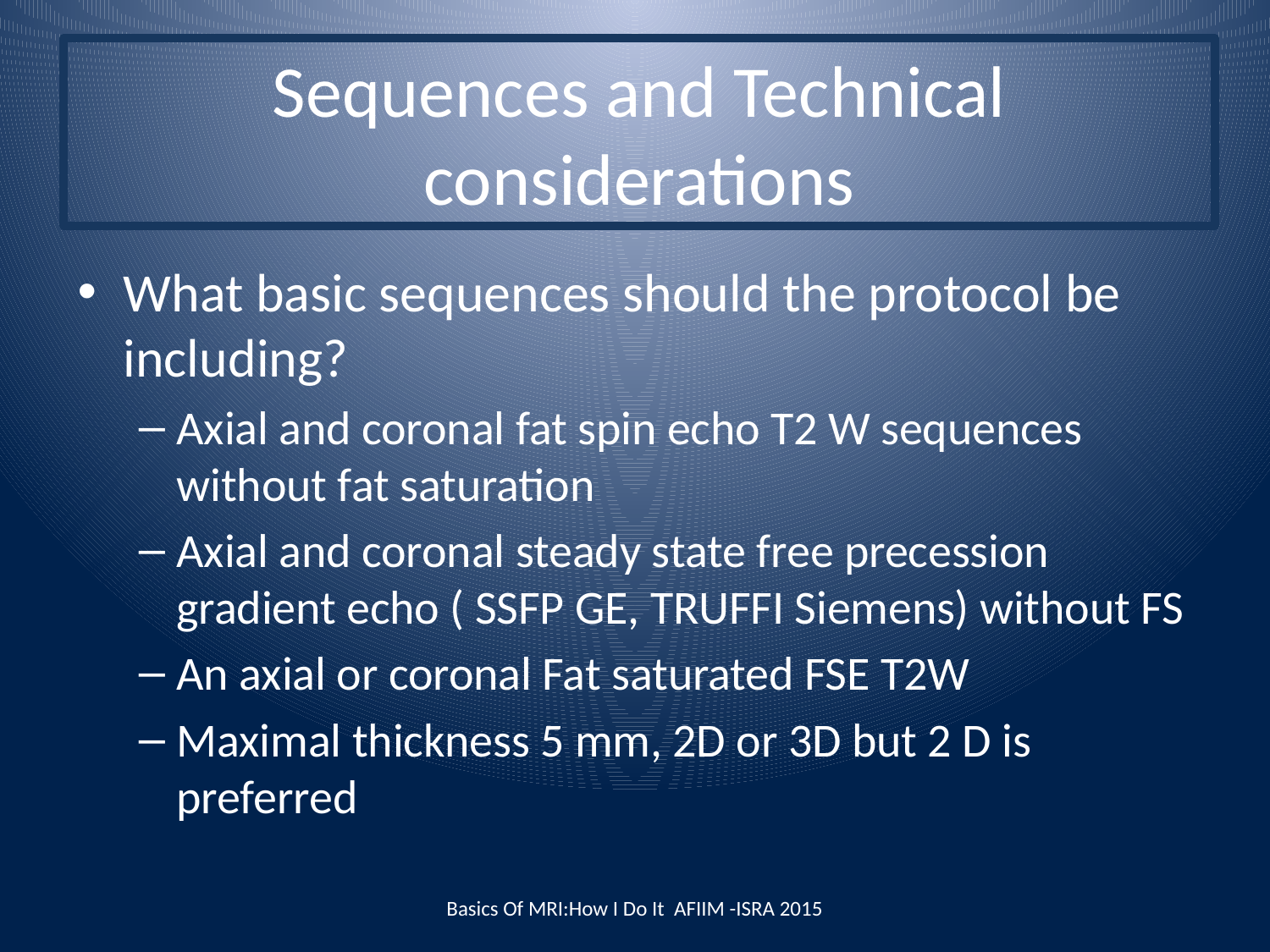

# Sequences and Technical considerations
What basic sequences should the protocol be including?
Axial and coronal fat spin echo T2 W sequences without fat saturation
Axial and coronal steady state free precession gradient echo ( SSFP GE, TRUFFI Siemens) without FS
An axial or coronal Fat saturated FSE T2W
Maximal thickness 5 mm, 2D or 3D but 2 D is preferred
Basics Of MRI:How I Do It  AFIIM -ISRA 2015